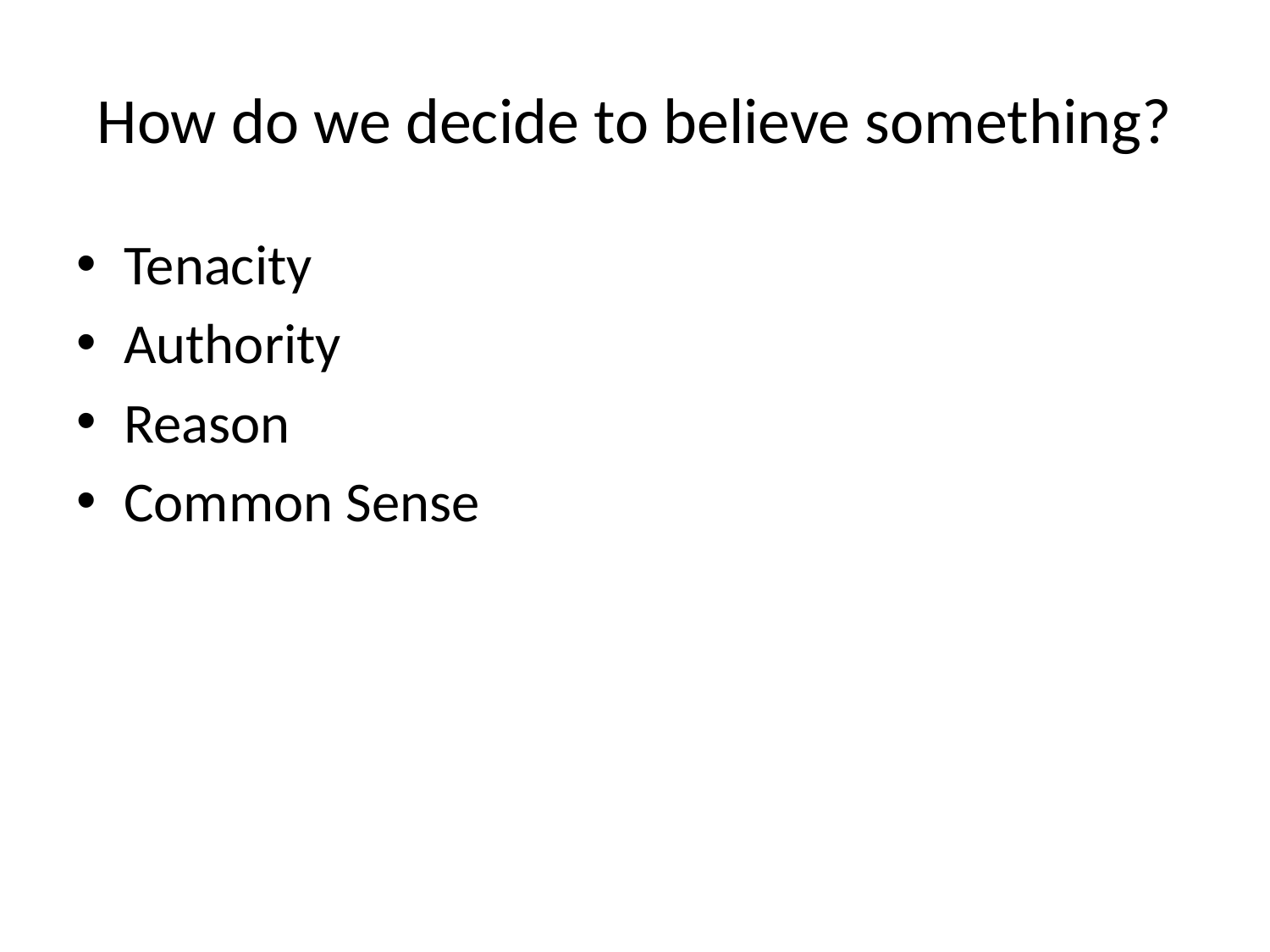

# How do we decide to believe something?
Tenacity
Authority
Reason
Common Sense